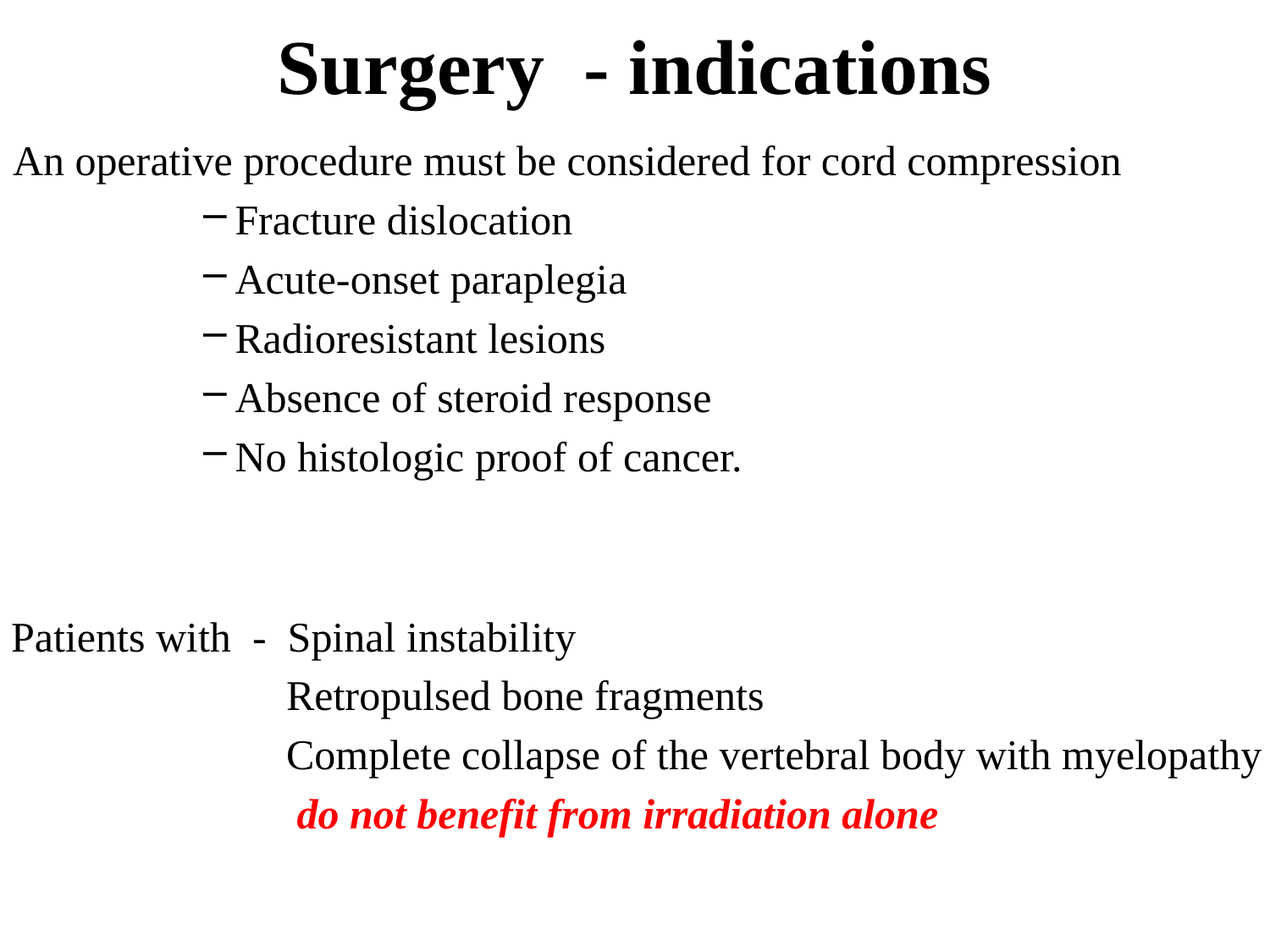

# Surgery  - indications
An operative procedure must be considered for cord compression
Fracture dislocation
Acute-onset paraplegia
Radioresistant lesions
Absence of steroid response
No histologic proof of cancer.
Patients with  -  Spinal instability
                          Retropulsed bone fragments
                          Complete collapse of the vertebral body with myelopathy
                           do not benefit from irradiation alone